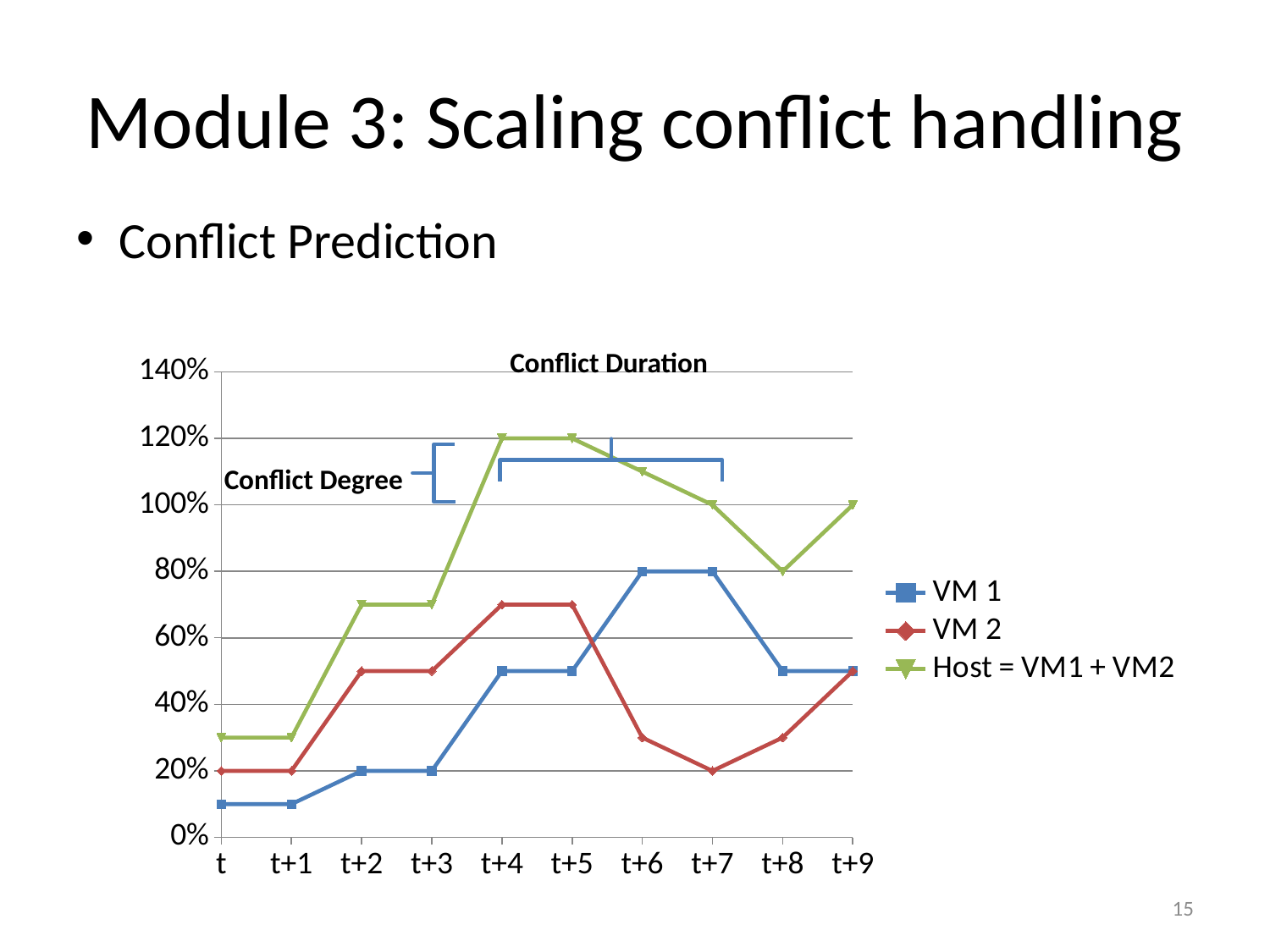

# Module 3: Scaling conflict handling
Conflict Prediction
Conflict Duration

### Chart

| Category | VM 1 | VM 2 | Host = VM1 + VM2 |
|---|---|---|---|
| t | 0.1 | 0.2 | 0.30000000000000004 |
| t+1 | 0.1 | 0.2 | 0.30000000000000004 |
| t+2 | 0.2 | 0.5 | 0.7 |
| t+3 | 0.2 | 0.5 | 0.7 |
| t+4 | 0.5 | 0.7 | 1.2 |
| t+5 | 0.5 | 0.7 | 1.2 |
| t+6 | 0.8 | 0.3 | 1.1 |
| t+7 | 0.8 | 0.2 | 1.0 |
| t+8 | 0.5 | 0.3 | 0.8 |
| t+9 | 0.5 | 0.5 | 1.0 |
Conflict Degree
15